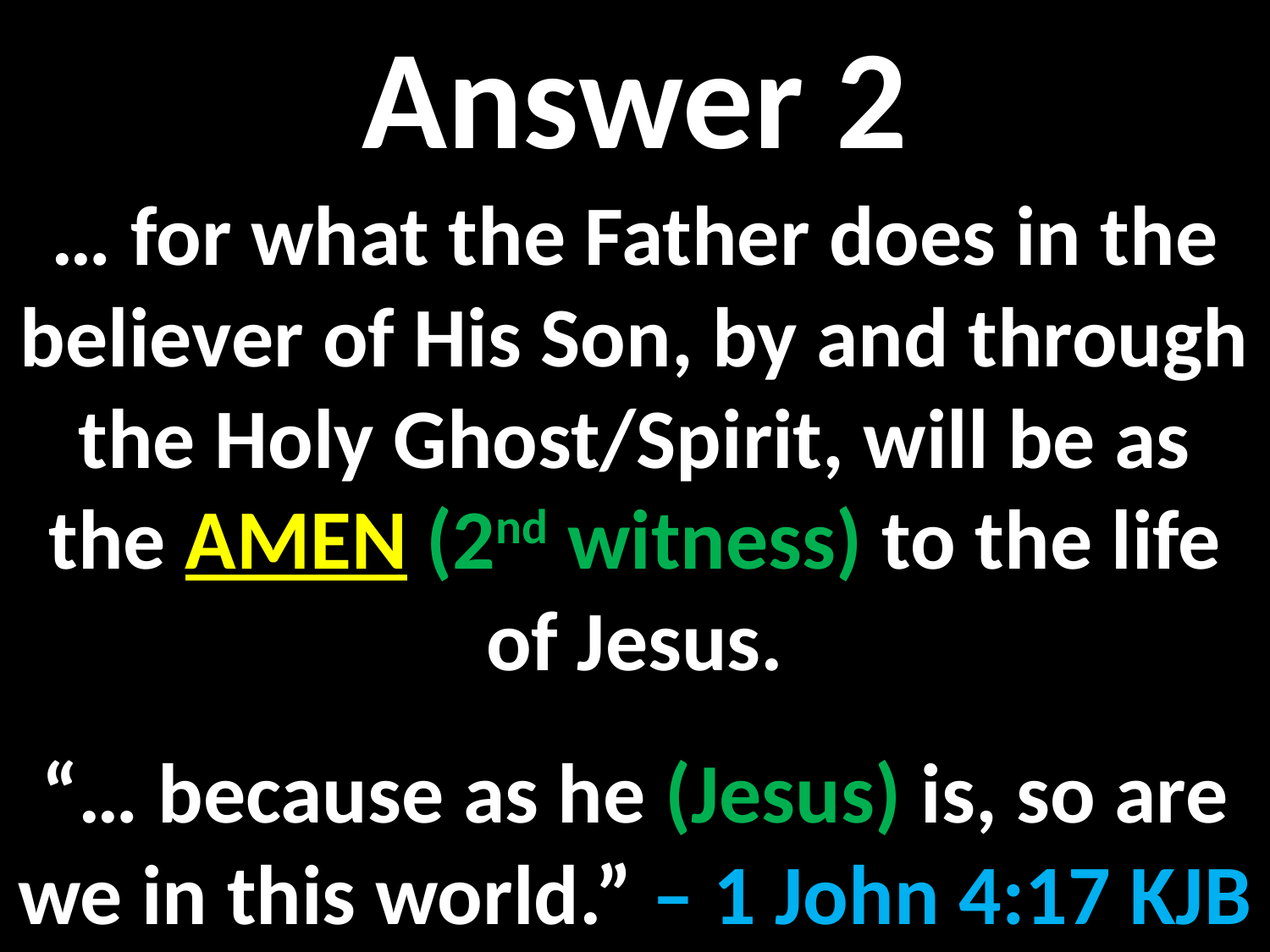

Answer 2
… for what the Father does in the believer of His Son, by and through the Holy Ghost/Spirit, will be as the AMEN (2nd witness) to the life of Jesus.

“… because as he (Jesus) is, so are we in this world.” – 1 John 4:17 KJB